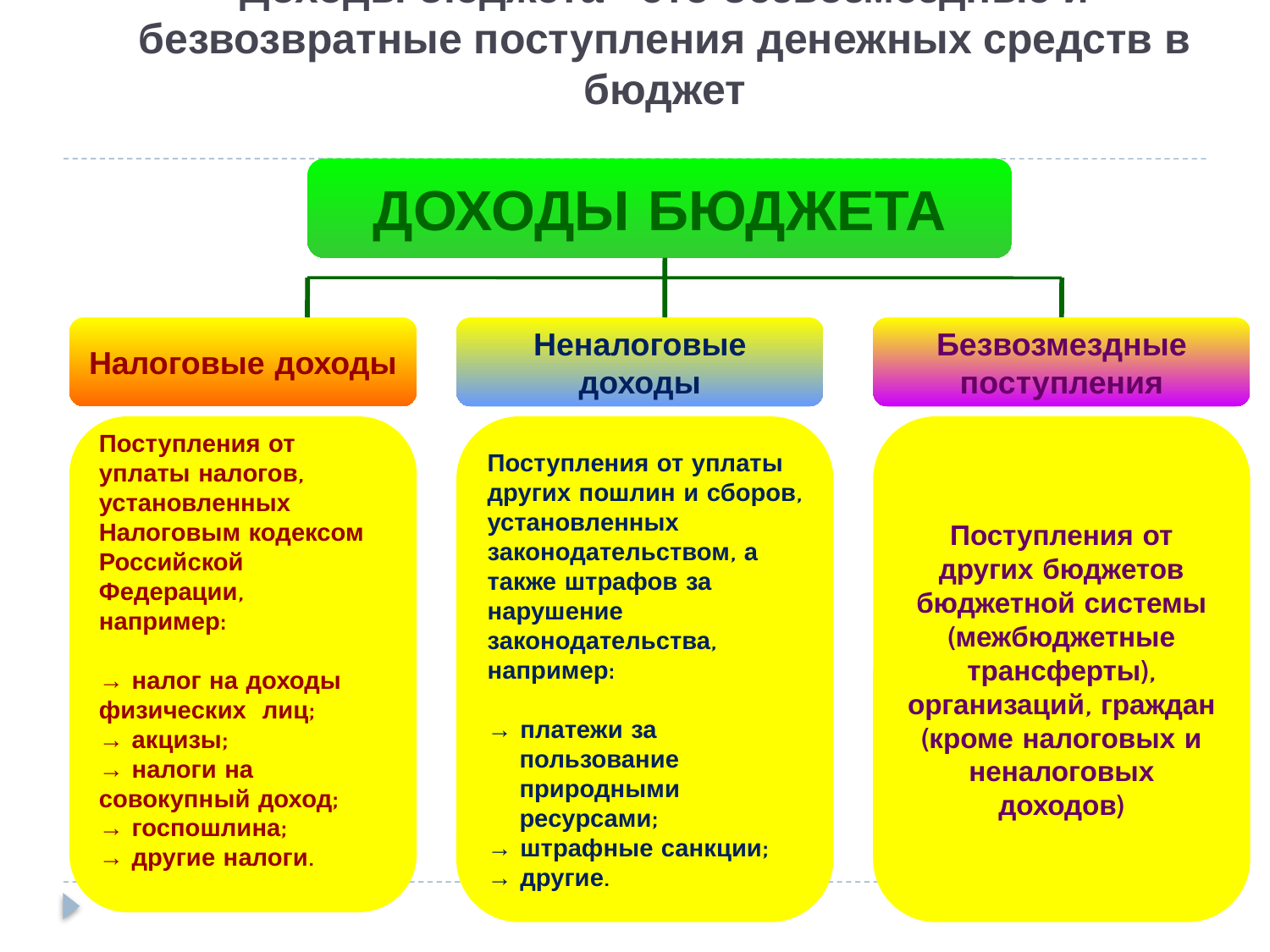

# Доходы бюджета - это безвозмездные и безвозвратные поступления денежных средств в бюджет
ДОХОДЫ БЮДЖЕТА
Налоговые доходы
Неналоговые доходы
Безвозмездные поступления
Поступления от уплаты налогов, установленных Налоговым кодексом Российской Федерации,
например:

→ налог на доходы физических  лиц;
→ акцизы;
→ налоги на совокупный доход;
→ госпошлина;
→ другие налоги.

Поступления от уплаты других пошлин и сборов, установленных законодательством, а также штрафов за нарушение законодательства,
например:

→ платежи за
    пользование
    природными
    ресурсами;
→ штрафные санкции;
→ другие.
Поступления от других бюджетов бюджетной системы (межбюджетные трансферты), организаций, граждан (кроме налоговых и неналоговых доходов)